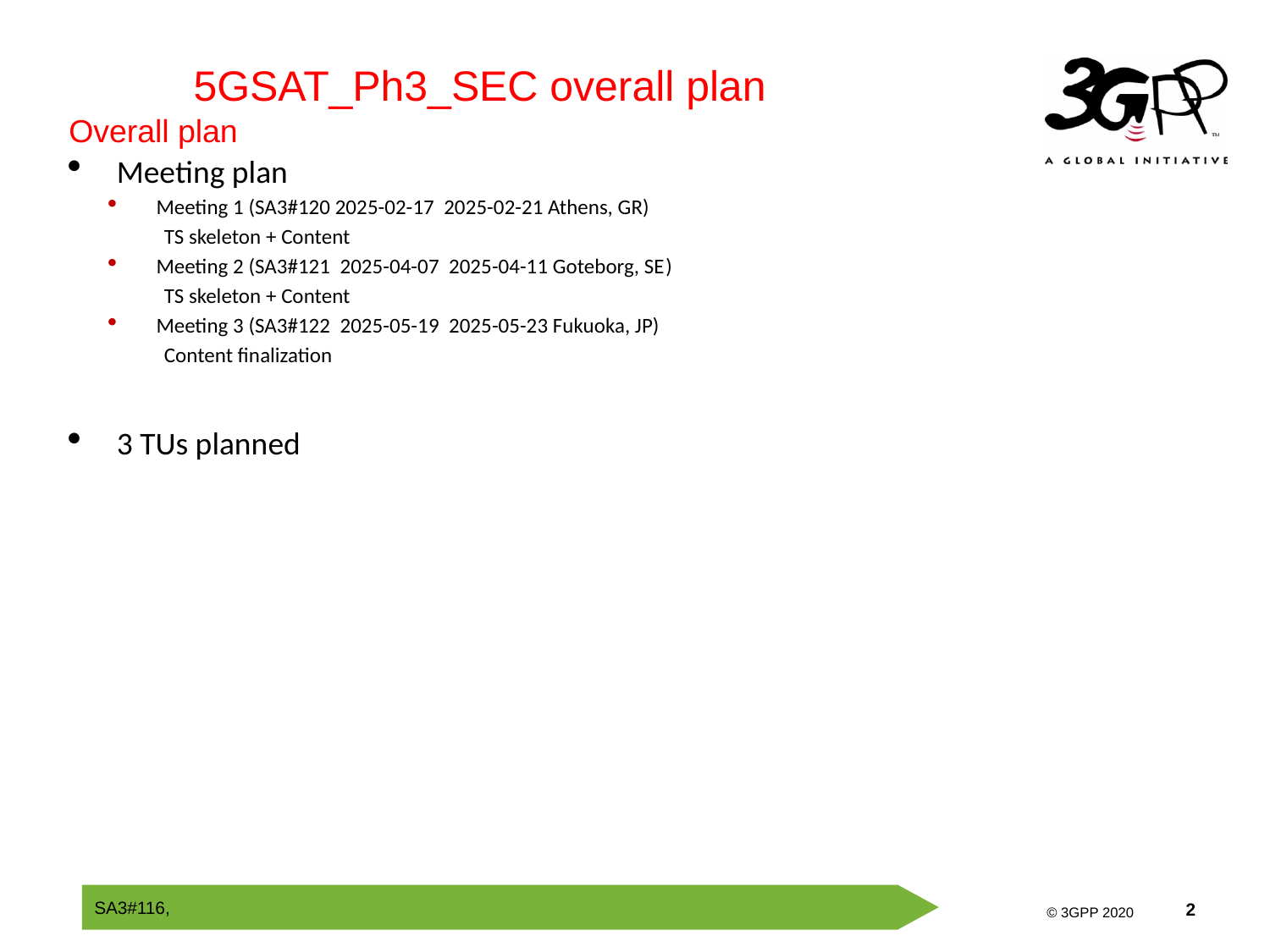

5GSAT_Ph3_SEC overall plan
Overall plan
Meeting plan
Meeting 1 (SA3#120 2025-02-17  2025-02-21 Athens, GR)
TS skeleton + Content
Meeting 2 (SA3#121  2025-04-07  2025-04-11 Goteborg, SE)
TS skeleton + Content
Meeting 3 (SA3#122  2025-05-19  2025-05-23 Fukuoka, JP)
Content finalization

3 TUs planned